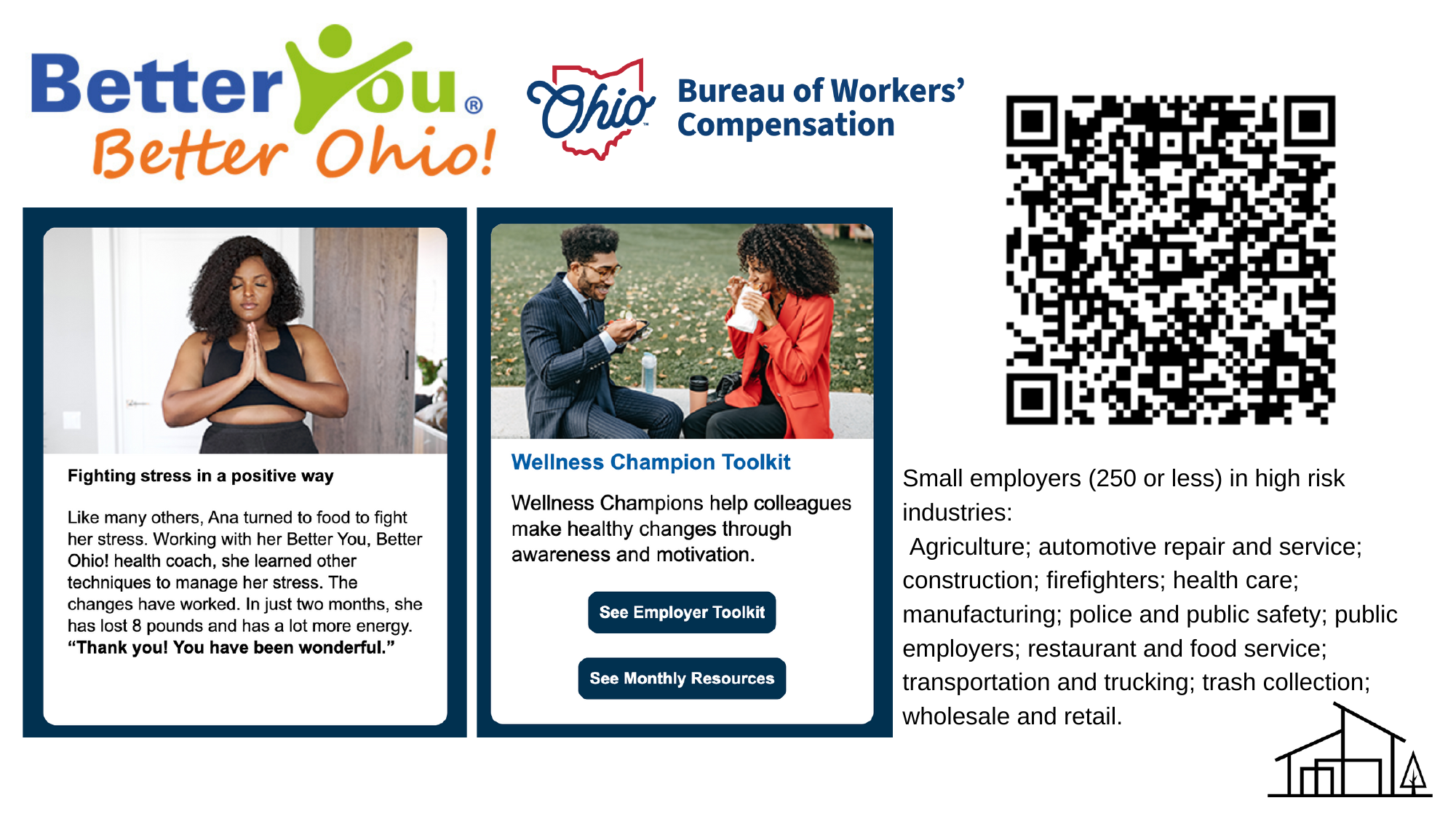

Small employers (250 or less) in high risk industries:
 Agriculture; automotive repair and service; construction; firefighters; health care; manufacturing; police and public safety; public employers; restaurant and food service; transportation and trucking; trash collection; wholesale and retail.